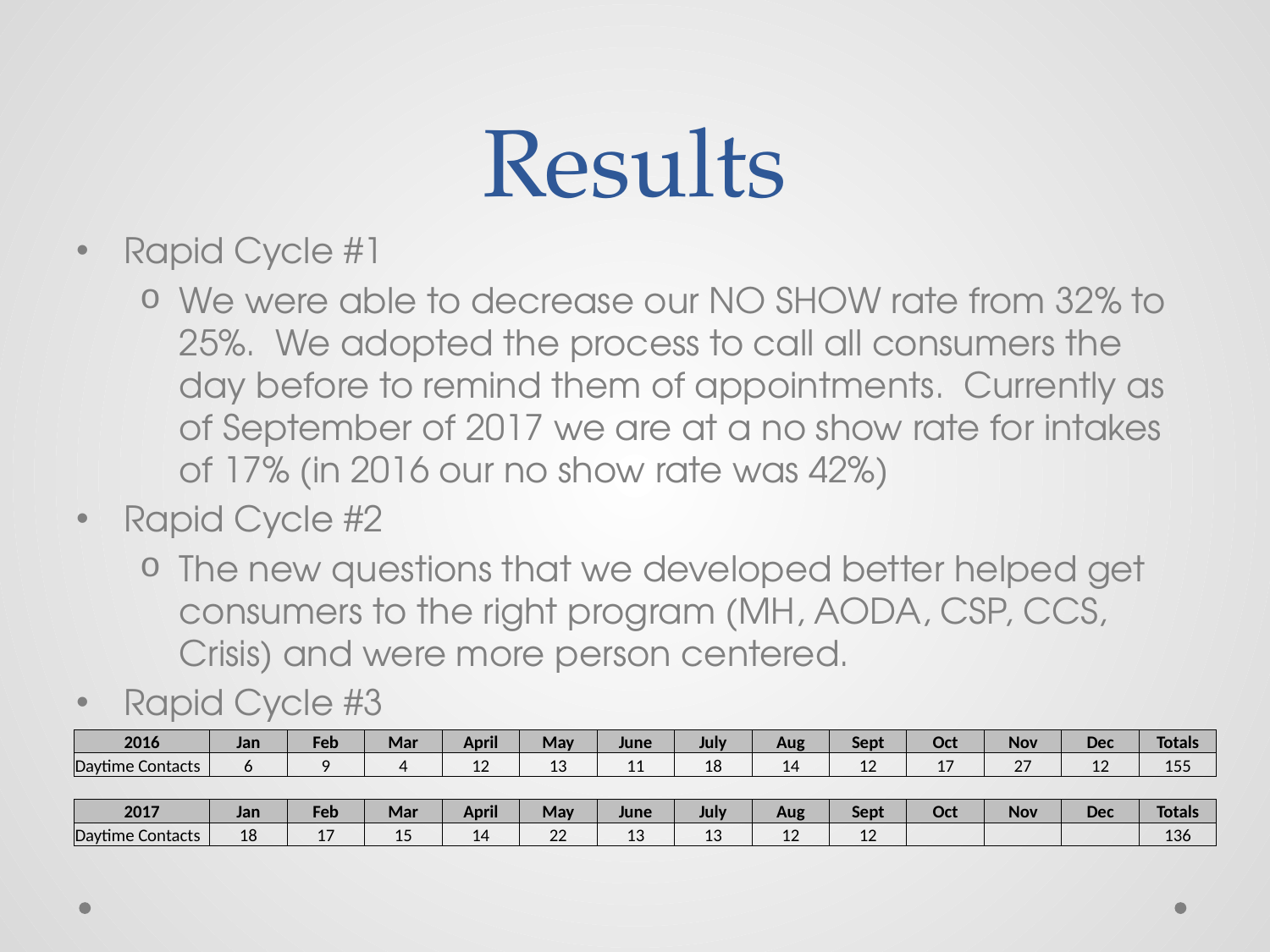

# Results
Rapid Cycle #1
We were able to decrease our NO SHOW rate from 32% to 25%.  We adopted the process to call all consumers the day before to remind them of appointments.  Currently as of September of 2017 we are at a no show rate for intakes of 17% (in 2016 our no show rate was 42%)
Rapid Cycle #2
The new questions that we developed better helped get consumers to the right program (MH, AODA, CSP, CCS, Crisis) and were more person centered.
Rapid Cycle #3

| 2016 | Jan | Feb | Mar | April | May | June | July | Aug | Sept | Oct | Nov | Dec | Totals |
| --- | --- | --- | --- | --- | --- | --- | --- | --- | --- | --- | --- | --- | --- |
| Daytime Contacts | 6 | 9 | 4 | 12 | 13 | 11 | 18 | 14 | 12 | 17 | 27 | 12 | 155 |
|  |  |  |  |  |  |  |  |  |  |  |  |  |  |
| 2017 | Jan | Feb | Mar | April | May | June | July | Aug | Sept | Oct | Nov | Dec | Totals |
| Daytime Contacts | 18 | 17 | 15 | 14 | 22 | 13 | 13 | 12 | 12 |  |  |  | 136 |